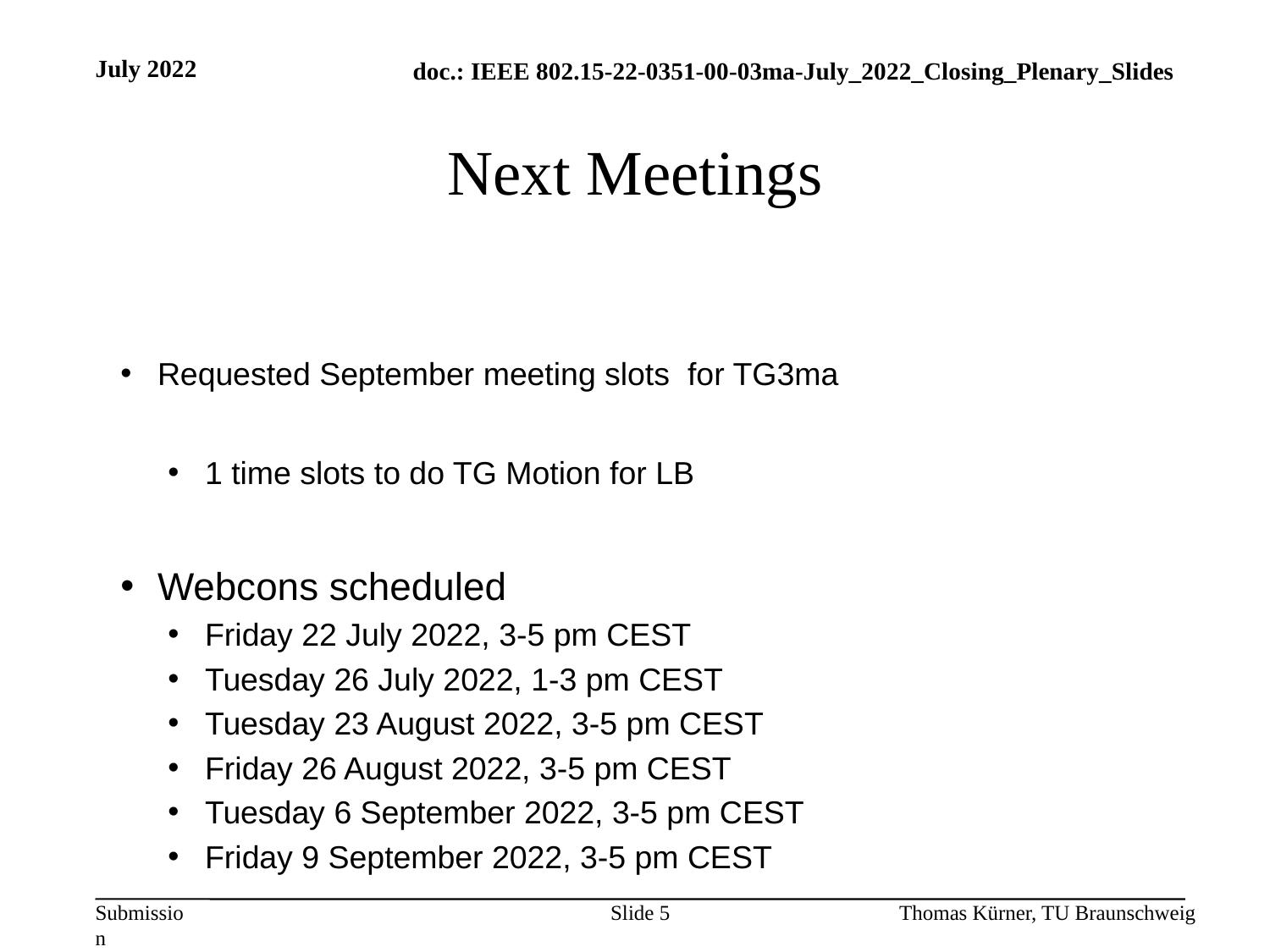

July 2022
# Next Meetings

Requested September meeting slots  for TG3ma

1 time slots to do TG Motion for LB

Webcons scheduled
Friday 22 July 2022, 3-5 pm CEST
Tuesday 26 July 2022, 1-3 pm CEST
Tuesday 23 August 2022, 3-5 pm CEST
Friday 26 August 2022, 3-5 pm CEST
Tuesday 6 September 2022, 3-5 pm CEST
Friday 9 September 2022, 3-5 pm CEST

Slide 5
Thomas Kürner, TU Braunschweig